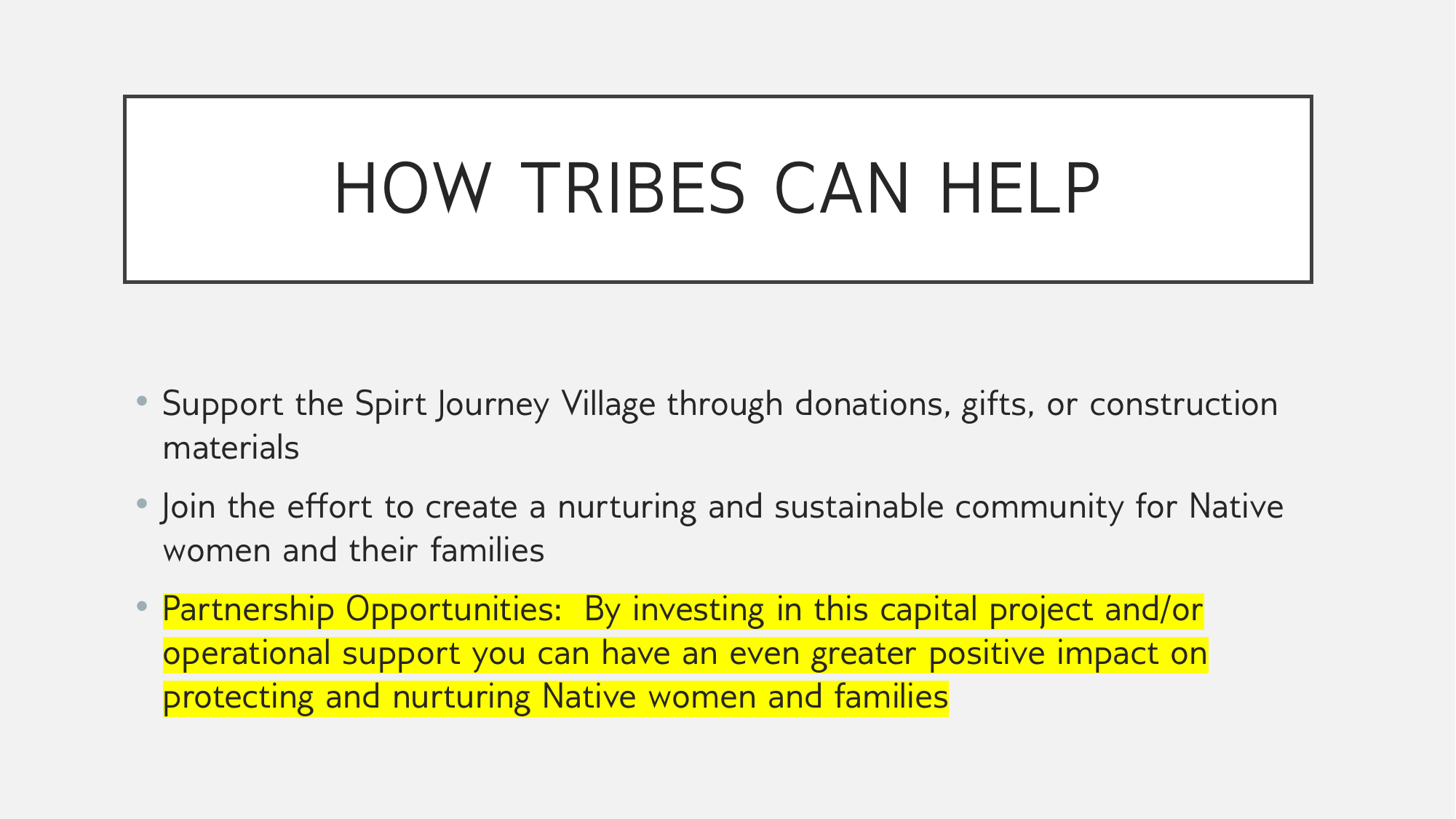

# How Tribes Can Help
Support the Spirt Journey Village through donations, gifts, or construction materials
Join the effort to create a nurturing and sustainable community for Native women and their families
Partnership Opportunities:  By investing in this capital project and/or operational support you can have an even greater positive impact on protecting and nurturing Native women and families